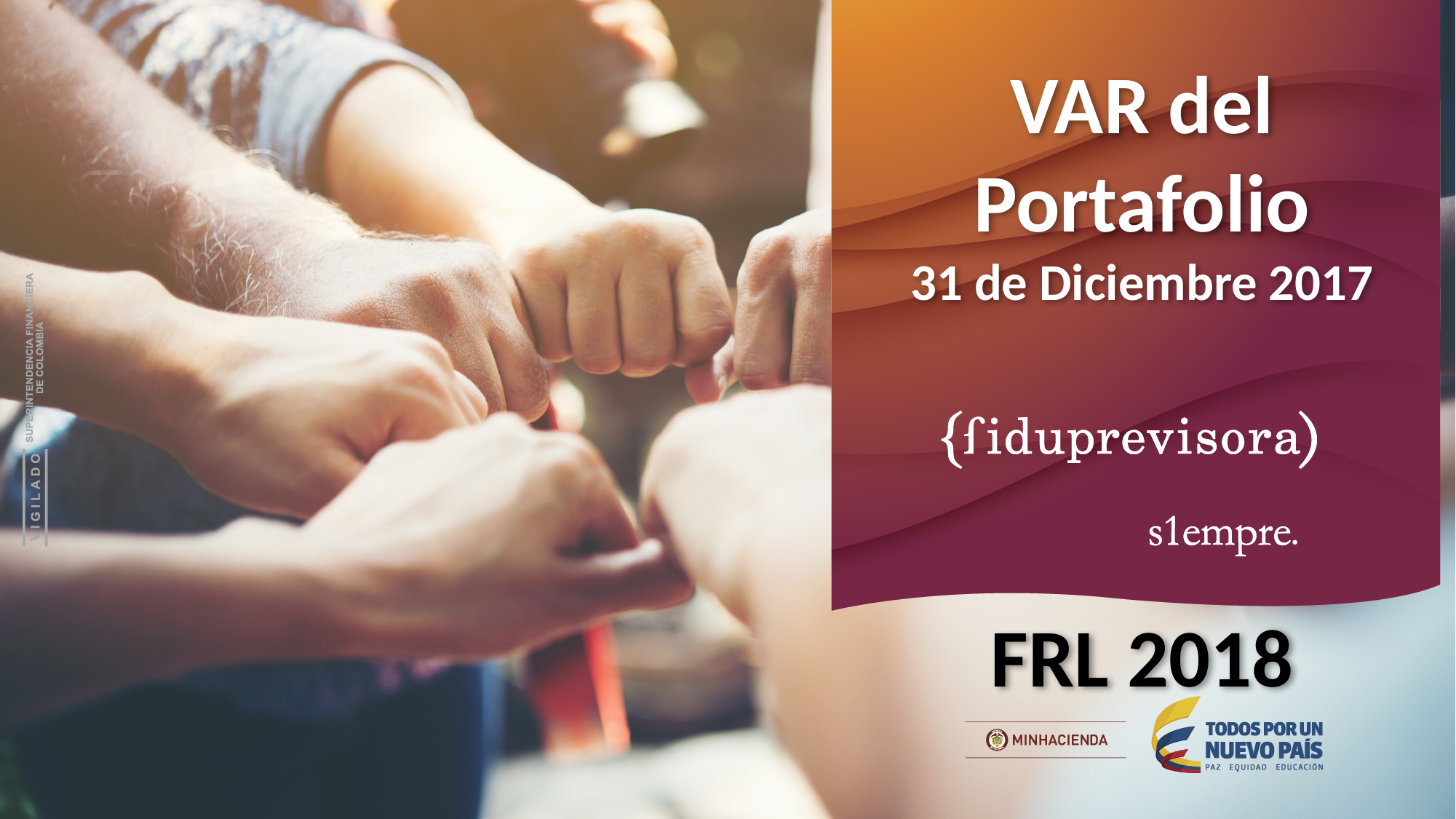

VAR del Portafolio
31 de Diciembre 2017

FRL 2018